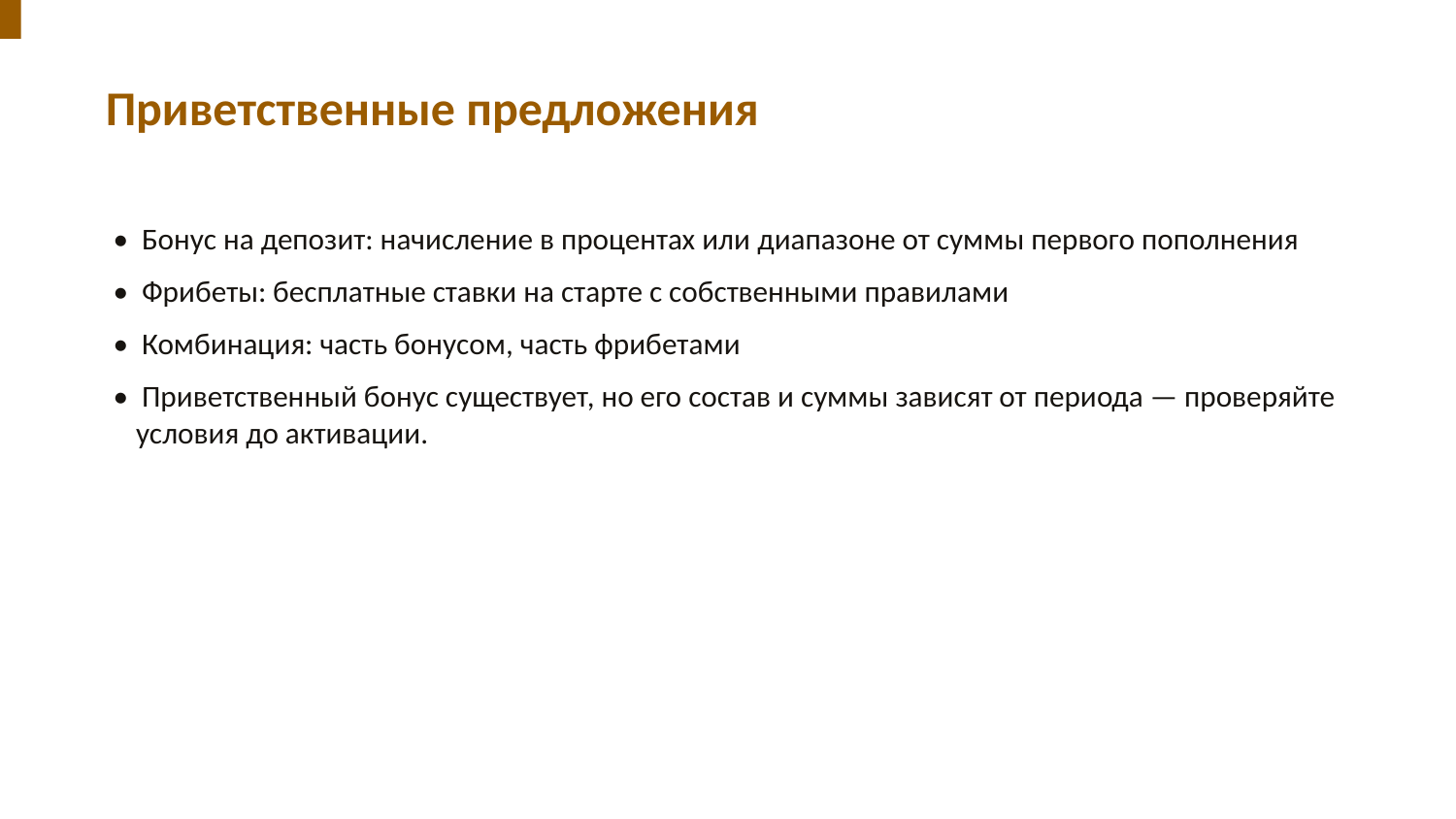

Приветственные предложения
•  Бонус на депозит: начисление в процентах или диапазоне от суммы первого пополнения
•  Фрибеты: бесплатные ставки на старте с собственными правилами
•  Комбинация: часть бонусом, часть фрибетами
•  Приветственный бонус существует, но его состав и суммы зависят от периода — проверяйте условия до активации.